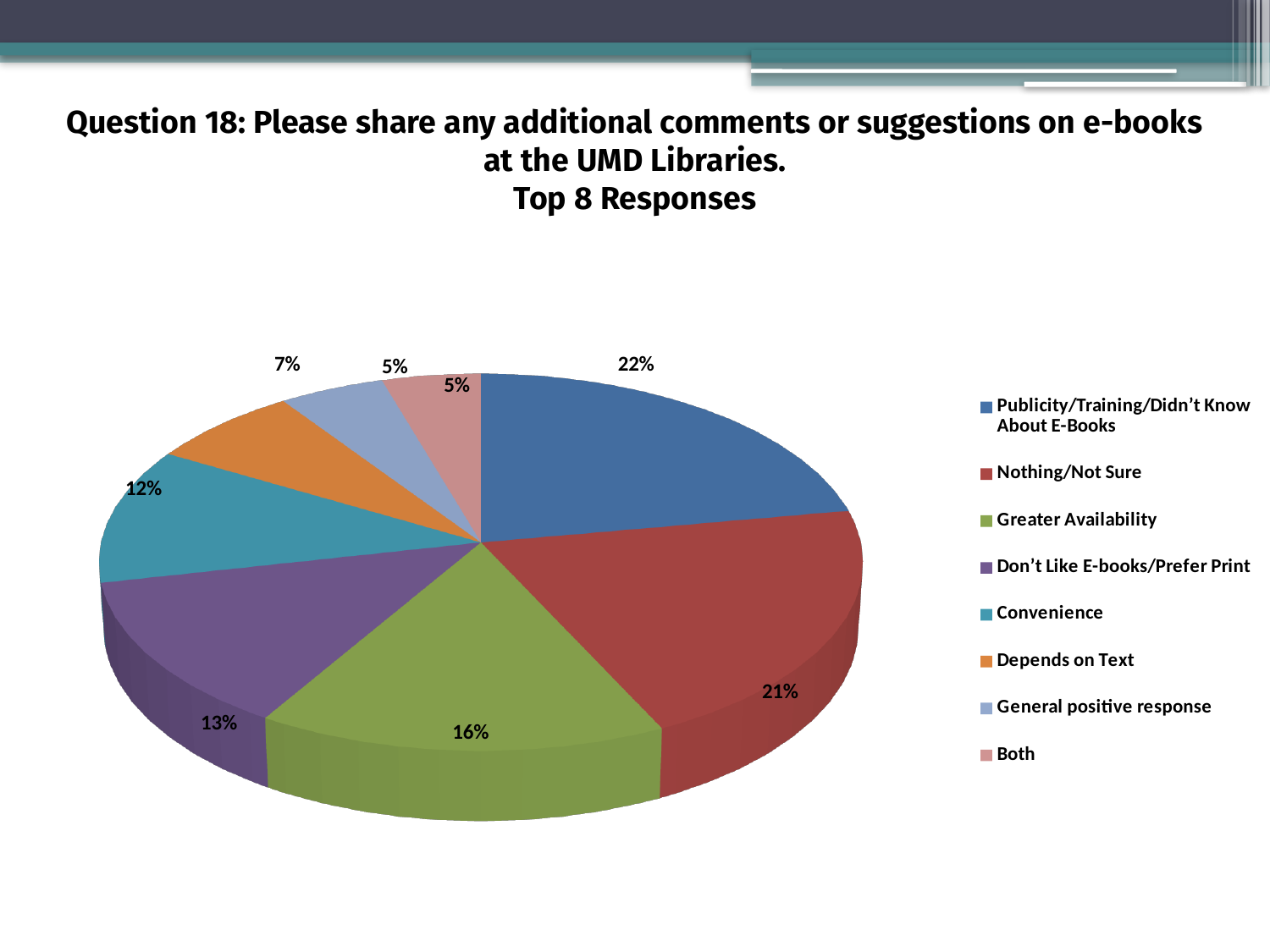

Question 18: Please share any additional comments or suggestions on e-books at the UMD Libraries.
Top 8 Responses

[unsupported chart]